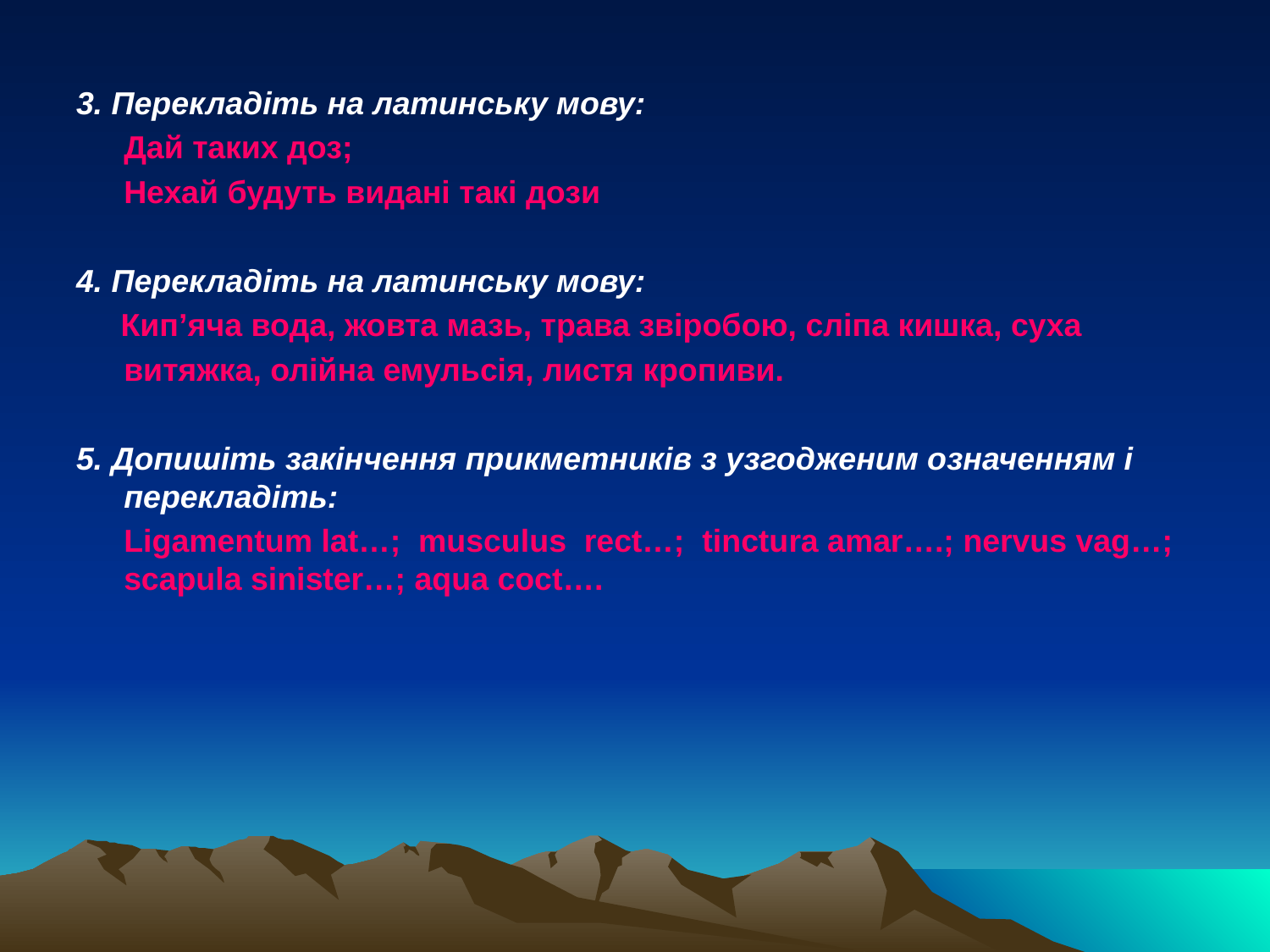

3. Перекладіть на латинську мову:
	Дай таких доз;
	Нехай будуть видані такі дози

4. Перекладіть на латинську мову:
     Кип’яча вода, жовта мазь, трава звіробою, сліпа кишка, суха
	витяжка, олійна емульсія, листя кропиви.

5. Допишіть закінчення прикметників з узгодженим означенням і перекладіть:
  	Ligamentum lat…;  musculus  rect…;  tinctura amar….; nervus vag…; scapula sinister…; aqua coct….